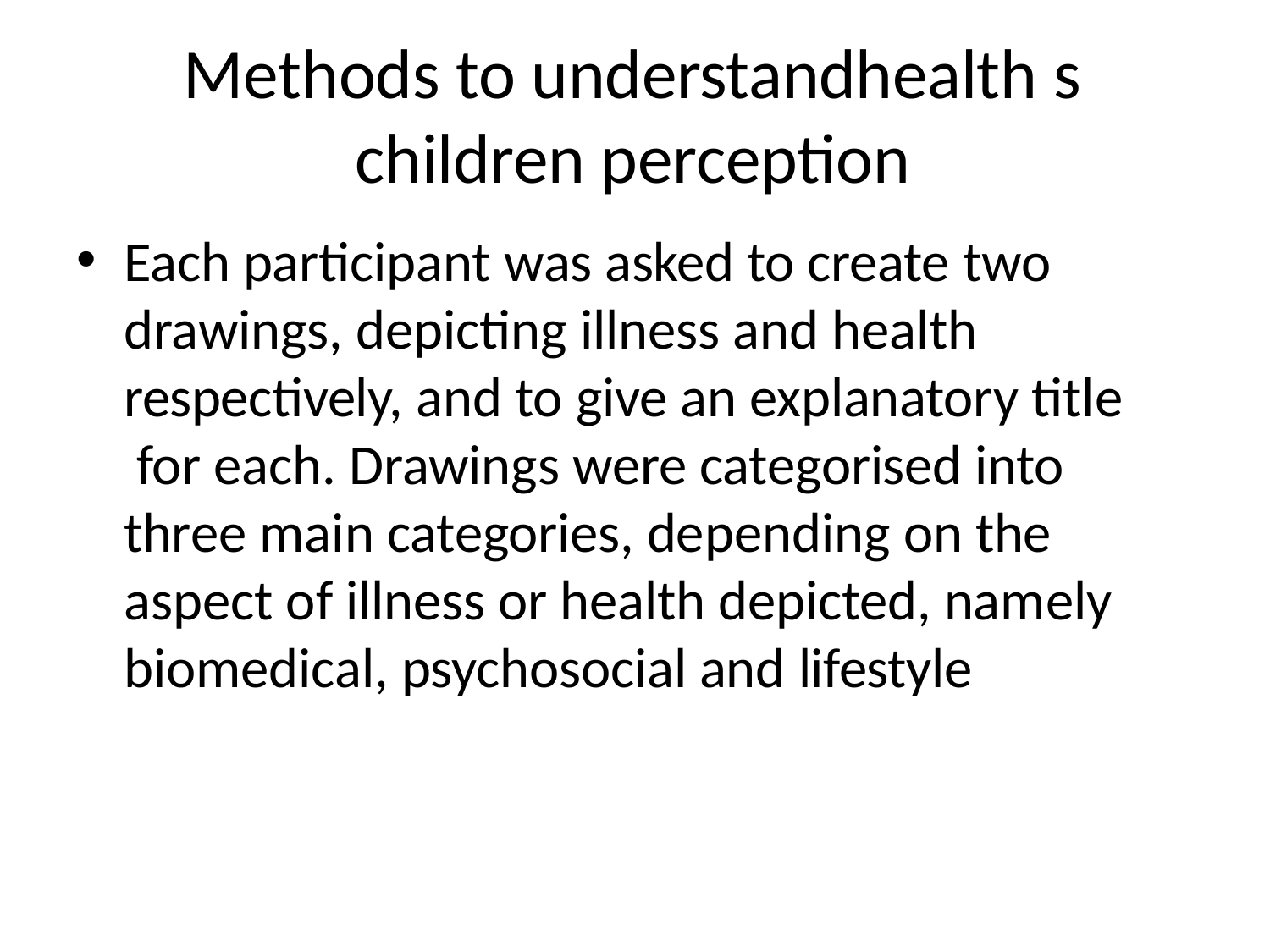

# Methods to understandhealth s  children perception
Each participant was asked to create two  drawings, depicting illness and health  respectively, and to give an explanatory title  for each. Drawings were categorised into  three main categories, depending on the  aspect of illness or health depicted, namely  biomedical, psychosocial and lifestyle